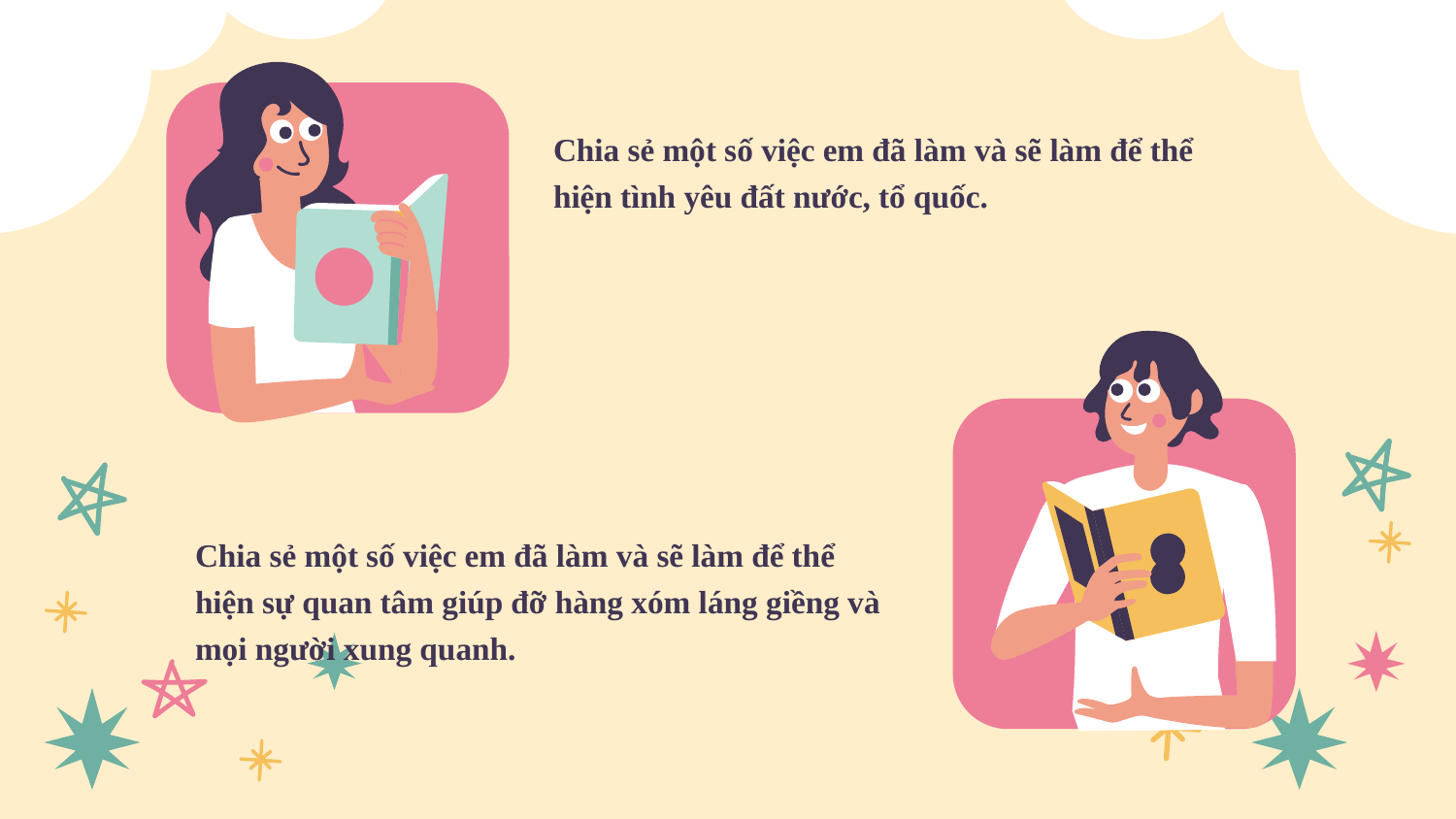

Chia sẻ một số việc em đã làm và sẽ làm để thể hiện tình yêu đất nước, tổ quốc.

Chia sẻ một số việc em đã làm và sẽ làm để thể hiện sự quan tâm giúp đỡ hàng xóm láng giềng và mọi người xung quanh.